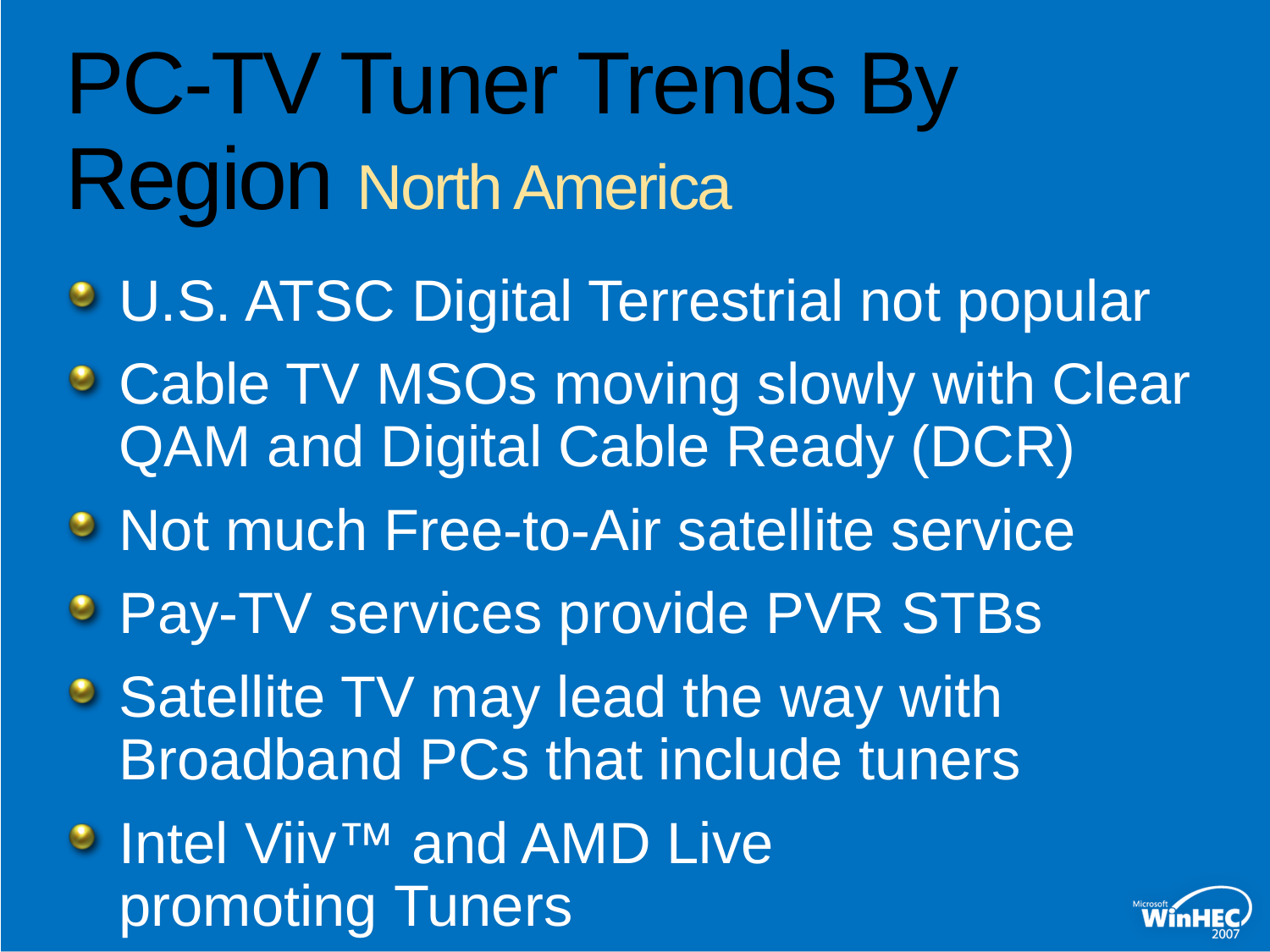

# PC-TV Tuner Trends By Region North America
U.S. ATSC Digital Terrestrial not popular
Cable TV MSOs moving slowly with Clear QAM and Digital Cable Ready (DCR)
Not much Free-to-Air satellite service
Pay-TV services provide PVR STBs
Satellite TV may lead the way with Broadband PCs that include tuners
Intel Viiv™ and AMD Live promoting Tuners